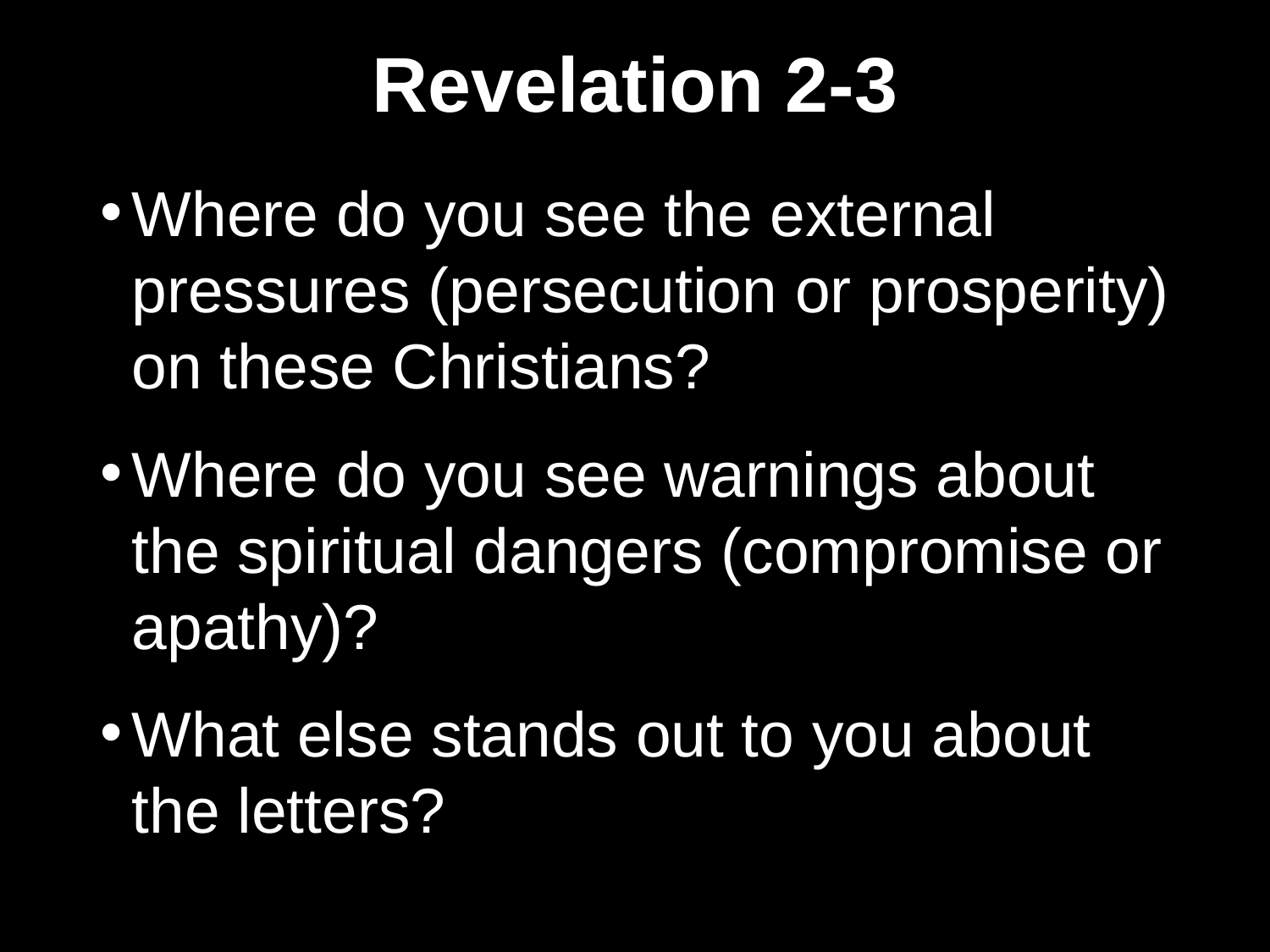

# Revelation 2-3
Where do you see the external pressures (persecution or prosperity) on these Christians?
Where do you see warnings about the spiritual dangers (compromise or apathy)?
What else stands out to you about the letters?